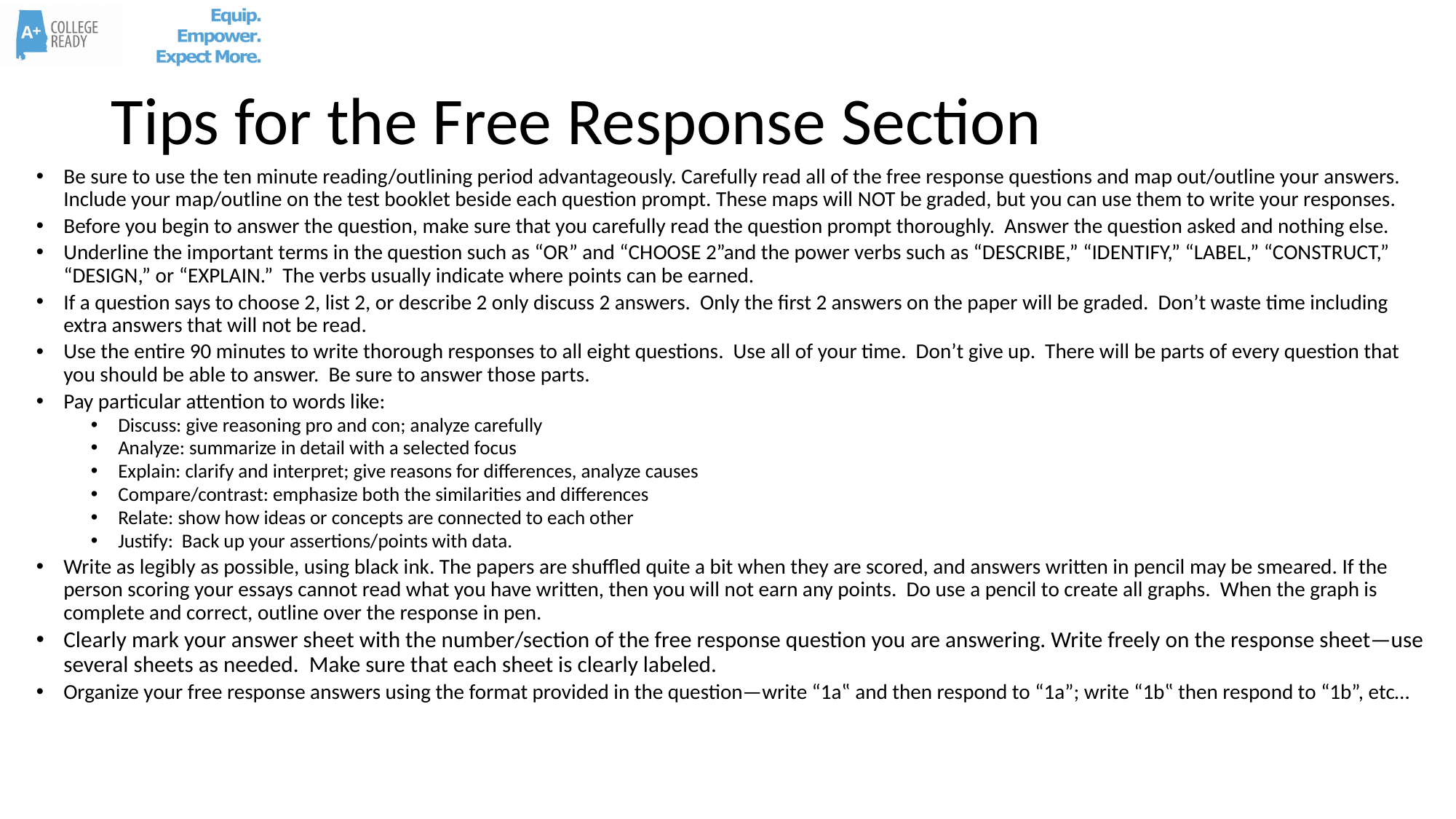

# Tips for the Free Response Section
Be sure to use the ten minute reading/outlining period advantageously. Carefully read all of the free response questions and map out/outline your answers.  Include your map/outline on the test booklet beside each question prompt. These maps will NOT be graded, but you can use them to write your responses.
Before you begin to answer the question, make sure that you carefully read the question prompt thoroughly.  Answer the question asked and nothing else.
Underline the important terms in the question such as “OR” and “CHOOSE 2”and the power verbs such as “DESCRIBE,” “IDENTIFY,” “LABEL,” “CONSTRUCT,” “DESIGN,” or “EXPLAIN.”  The verbs usually indicate where points can be earned.
If a question says to choose 2, list 2, or describe 2 only discuss 2 answers.  Only the first 2 answers on the paper will be graded.  Don’t waste time including extra answers that will not be read.
Use the entire 90 minutes to write thorough responses to all eight questions.  Use all of your time.  Don’t give up.  There will be parts of every question that you should be able to answer.  Be sure to answer those parts.
Pay particular attention to words like:
Discuss: give reasoning pro and con; analyze carefully
Analyze: summarize in detail with a selected focus
Explain: clarify and interpret; give reasons for differences, analyze causes
Compare/contrast: emphasize both the similarities and differences
Relate: show how ideas or concepts are connected to each other
Justify:  Back up your assertions/points with data.
Write as legibly as possible, using black ink. The papers are shuffled quite a bit when they are scored, and answers written in pencil may be smeared. If the person scoring your essays cannot read what you have written, then you will not earn any points.  Do use a pencil to create all graphs.  When the graph is complete and correct, outline over the response in pen.
Clearly mark your answer sheet with the number/section of the free response question you are answering. Write freely on the response sheet—use several sheets as needed.  Make sure that each sheet is clearly labeled.
Organize your free response answers using the format provided in the question—write “1a‟ and then respond to “1a”; write “1b‟ then respond to “1b”, etc…